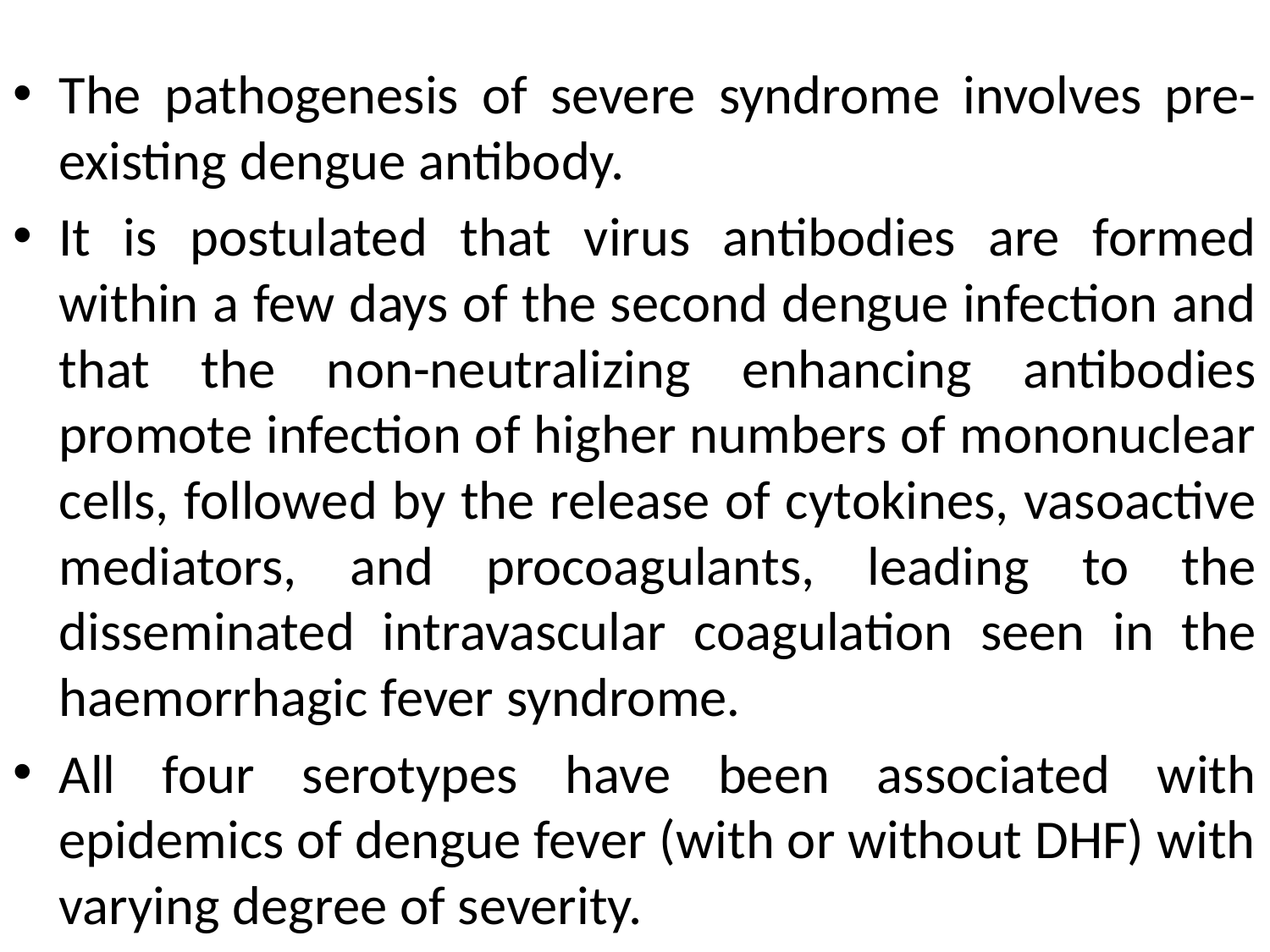

#
The pathogenesis of severe syndrome involves pre-existing dengue antibody.
It is postulated that virus antibodies are formed within a few days of the second dengue infection and that the non-neutralizing enhancing antibodies promote infection of higher numbers of mononuclear cells, followed by the release of cytokines, vasoactive mediators, and procoagulants, leading to the disseminated intravascular coagulation seen in the haemorrhagic fever syndrome.
All four serotypes have been associated with epidemics of dengue fever (with or without DHF) with varying degree of severity.